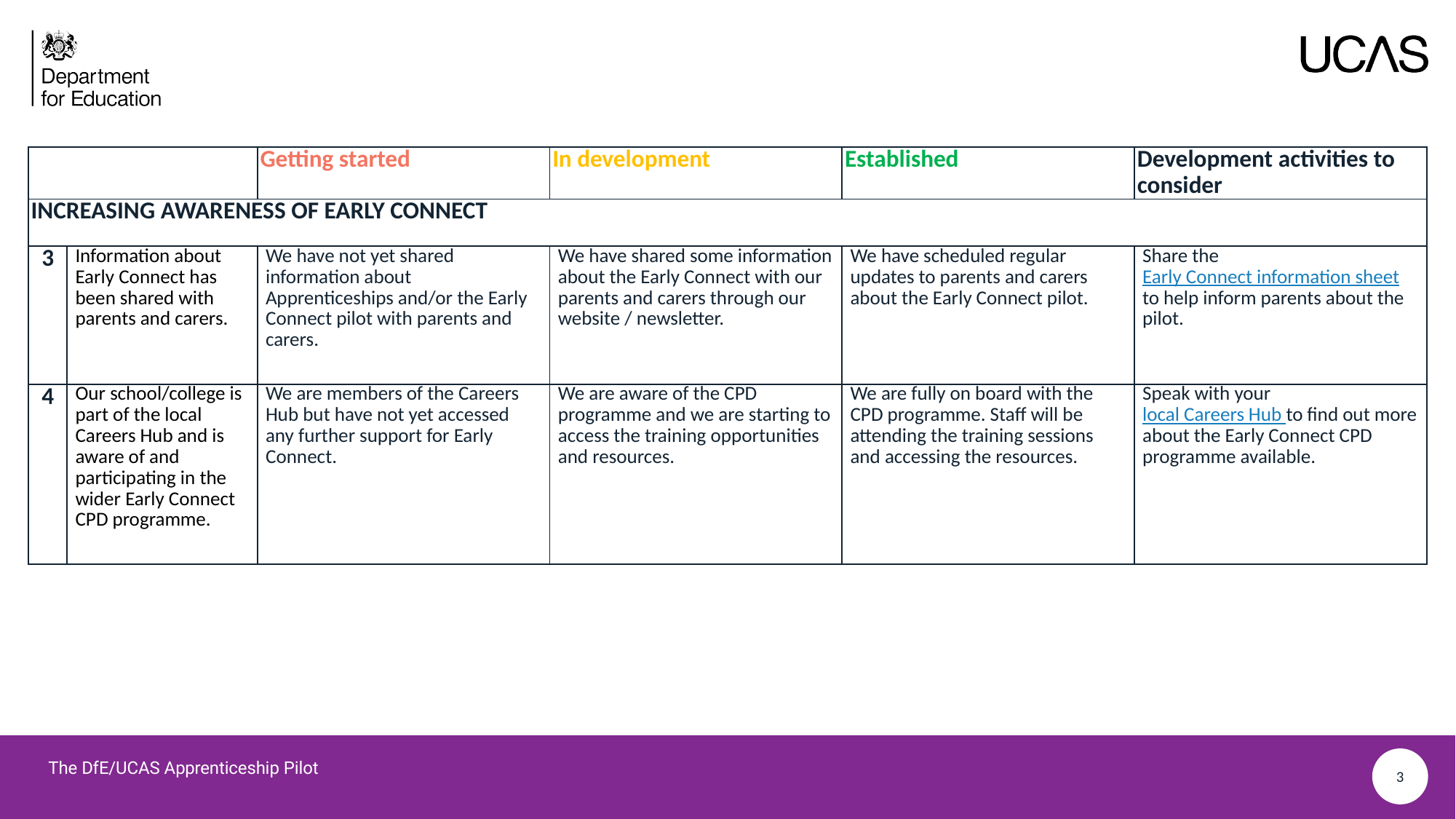

|  |  | Getting started | In development | Established | Development activities to consider |
| --- | --- | --- | --- | --- | --- |
| INCREASING AWARENESS OF EARLY CONNECT | INVOLVEMENT IN EARLY CONNECT |  |  |  |  |
| 3 | Information about Early Connect has been shared with parents and carers. | We have not yet shared information about Apprenticeships and/or the Early Connect pilot with parents and carers. | We have shared some information about the Early Connect with our parents and carers through our website / newsletter. | We have scheduled regular updates to parents and carers about the Early Connect pilot. | Share the Early Connect information sheet to help inform parents about the pilot. |
| 4 | Our school/college is part of the local Careers Hub and is aware of and participating in the wider Early Connect CPD programme. | We are members of the Careers Hub but have not yet accessed any further support for Early Connect. | We are aware of the CPD programme and we are starting to access the training opportunities and resources. | We are fully on board with the CPD programme. Staff will be attending the training sessions and accessing the resources. | Speak with your local Careers Hub to find out more about the Early Connect CPD programme available. |